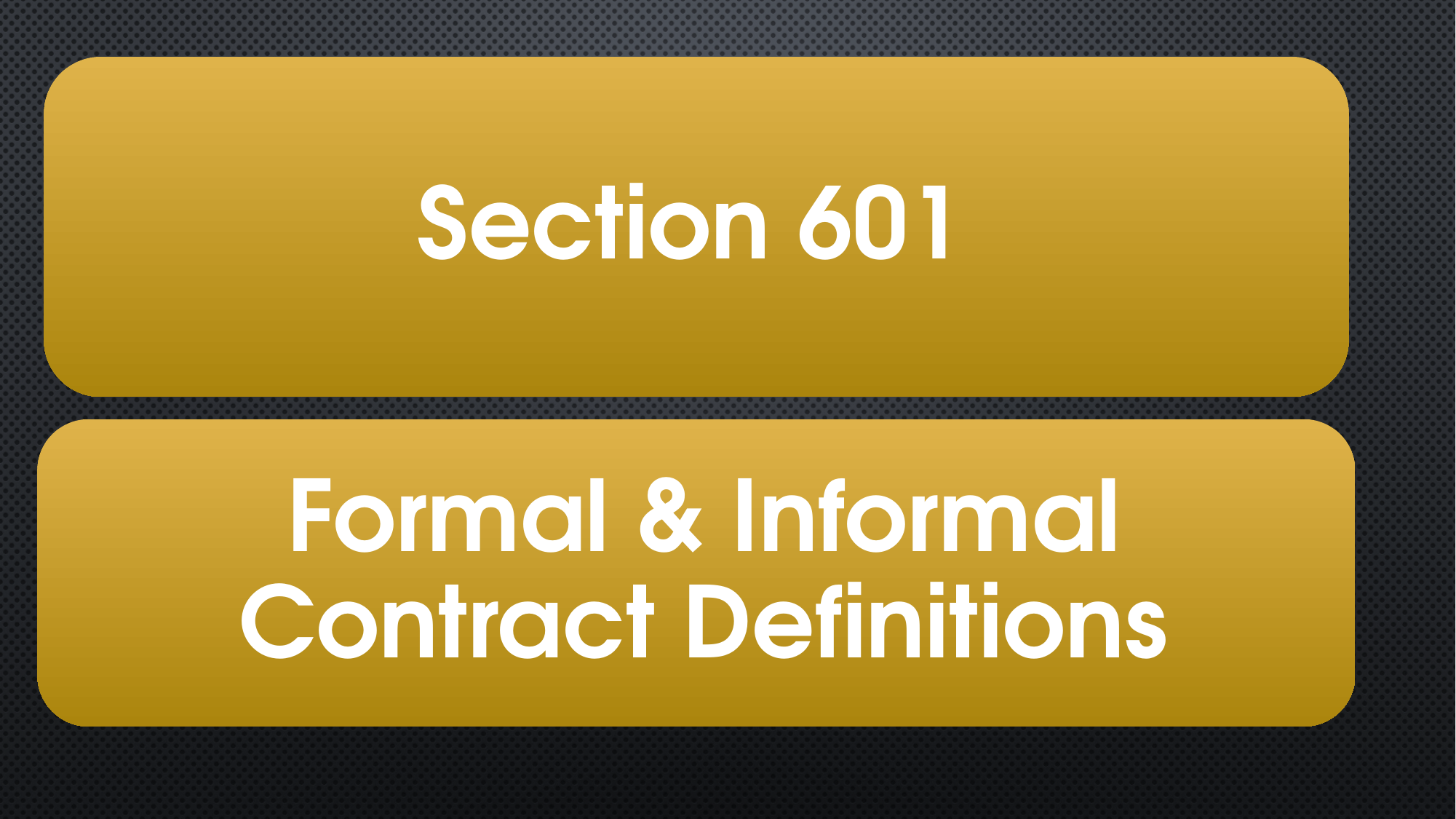

Section 601
Formal & Informal Contract Definitions